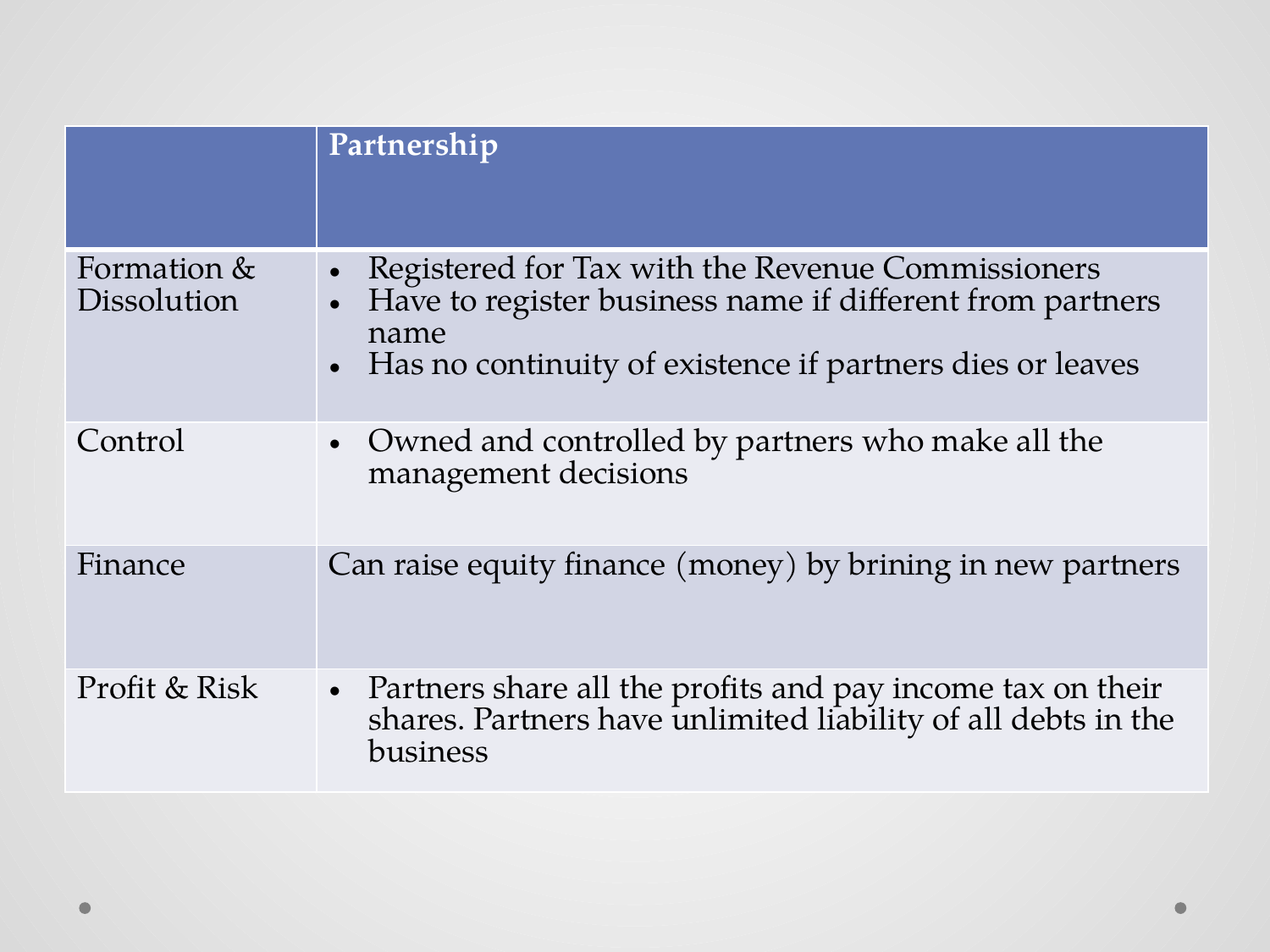

|  | Partnership |
| --- | --- |
| Formation & Dissolution | Registered for Tax with the Revenue Commissioners Have to register business name if different from partners name Has no continuity of existence if partners dies or leaves |
| Control | Owned and controlled by partners who make all the management decisions |
| Finance | Can raise equity finance (money) by brining in new partners |
| Profit & Risk | Partners share all the profits and pay income tax on their shares. Partners have unlimited liability of all debts in the business |